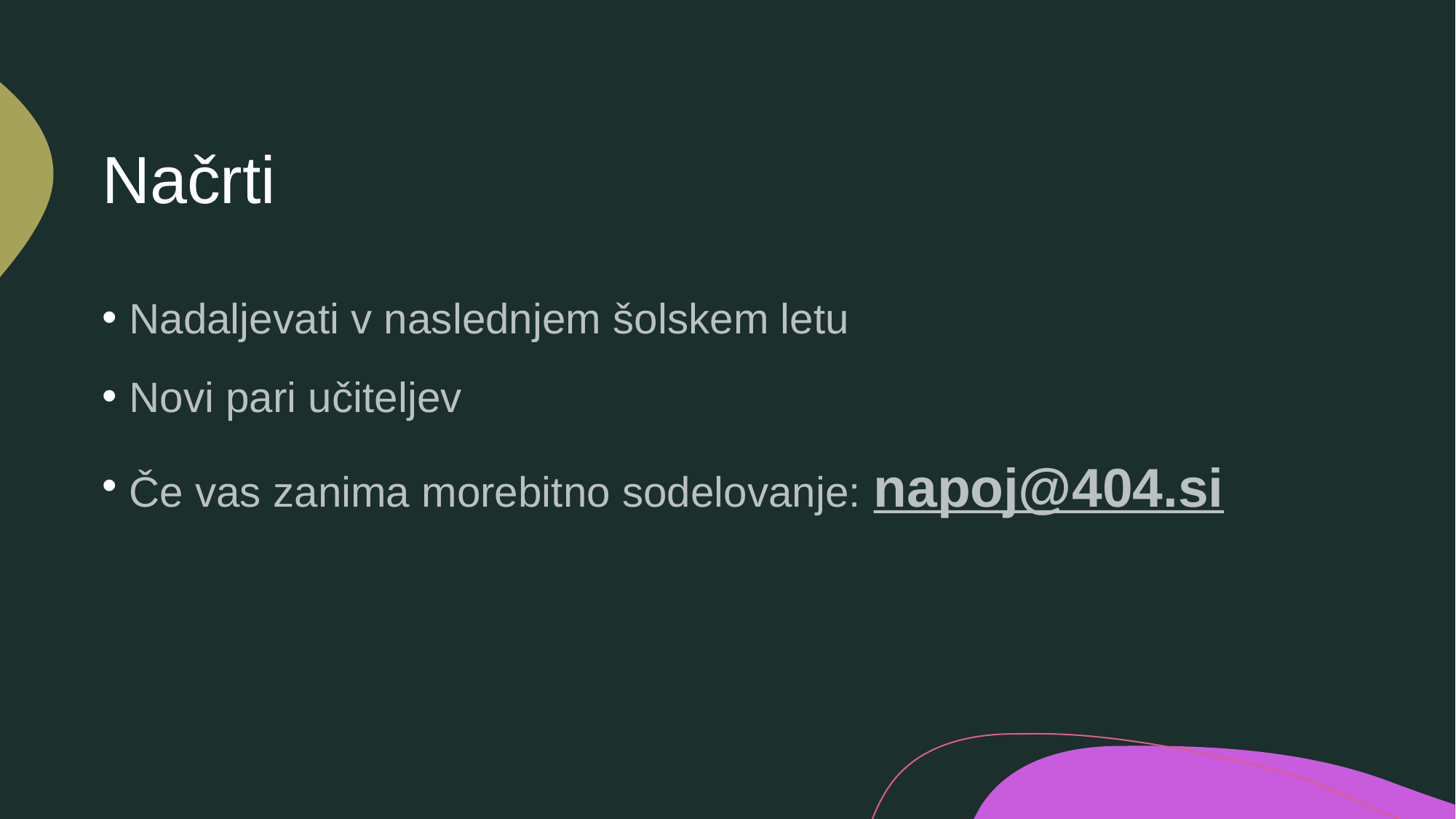

# Načrti
Nadaljevati v naslednjem šolskem letu
Novi pari učiteljev
Če vas zanima morebitno sodelovanje: napoj@404.si